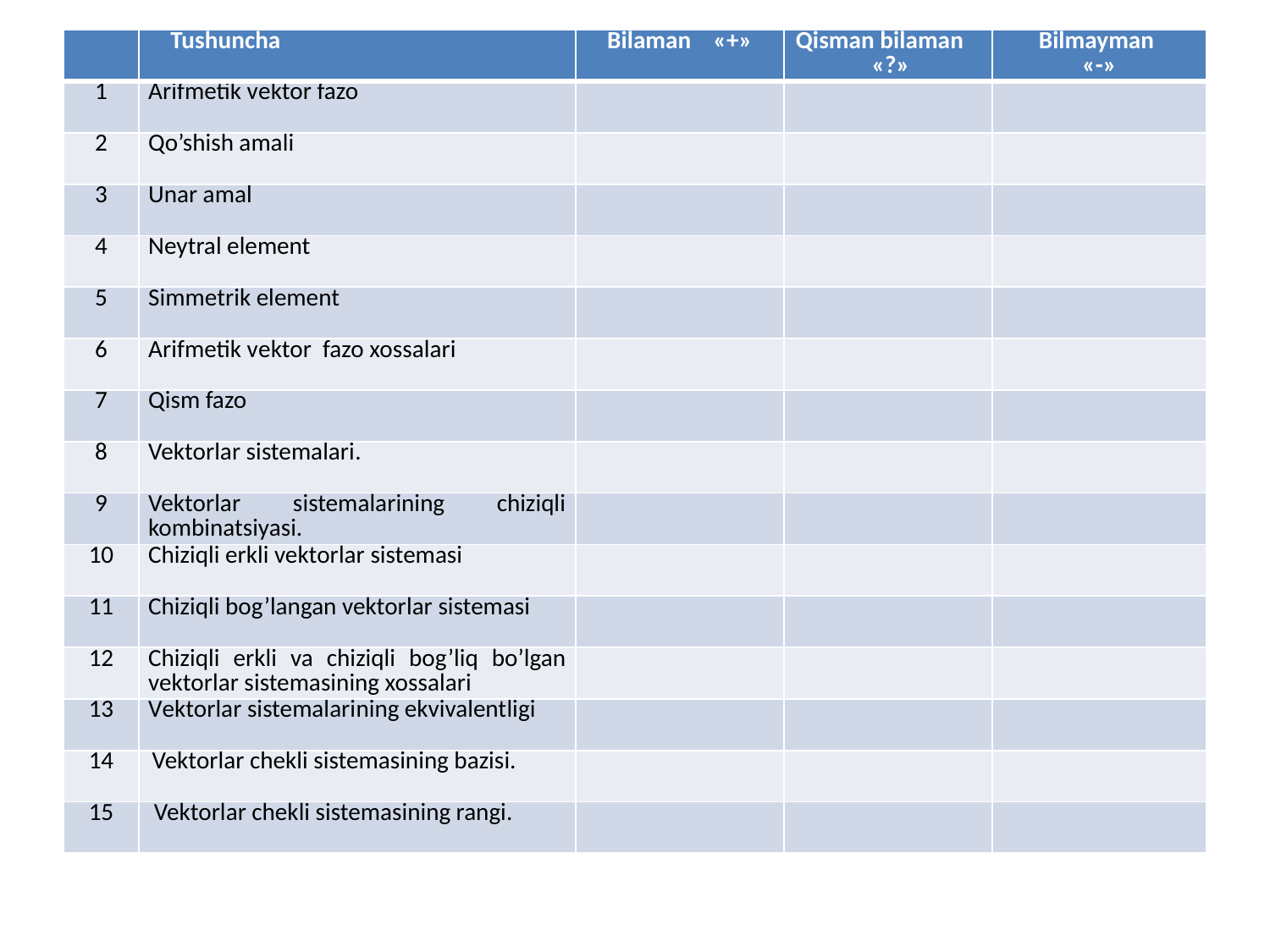

|  | Tushuncha | Bilaman «+» | Qisman bilaman «?» | Bilmayman «-» |
| --- | --- | --- | --- | --- |
| 1 | Arifmetik vektor fazo |  |  |  |
| 2 | Qo’shish amali |  |  |  |
| 3 | Unar amal |  |  |  |
| 4 | Neytral element |  |  |  |
| 5 | Simmetrik element |  |  |  |
| 6 | Arifmetik vektor fazo xossalari |  |  |  |
| 7 | Qism fazo |  |  |  |
| 8 | Vektorlar sistemalari. |  |  |  |
| 9 | Vektorlar sistemalarining chiziqli kombinatsiyasi. |  |  |  |
| 10 | Chiziqli erkli vektorlar sistemasi |  |  |  |
| 11 | Chiziqli bog’langan vektorlar sistemasi |  |  |  |
| 12 | Chiziqli erkli va chiziqli bog’liq bo’lgan vektorlar sistemasining xossalari |  |  |  |
| 13 | Vektorlar sistemalarining ekvivalentligi |  |  |  |
| 14 | Vektorlar chekli sistemasining bazisi. |  |  |  |
| 15 | Vektorlar chekli sistemasining rangi. |  |  |  |